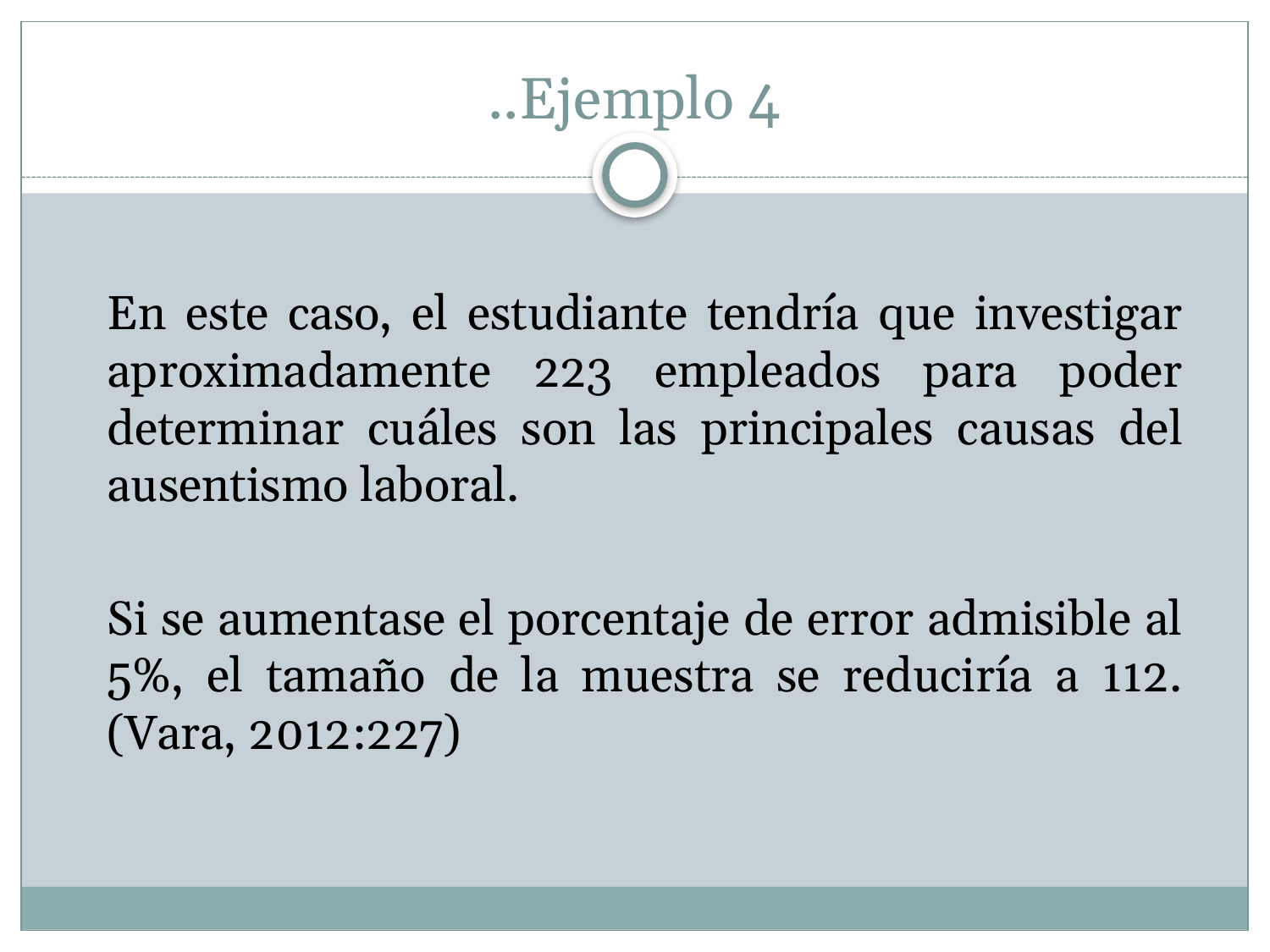

# ..Ejemplo 4
En este caso, el estudiante tendría que investigar aproximadamente 223 empleados para poder determinar cuáles son las principales causas del ausentismo laboral.

Si se aumentase el porcentaje de error admisible al 5%, el tamaño de la muestra se reduciría a 112. (Vara, 2012:227)